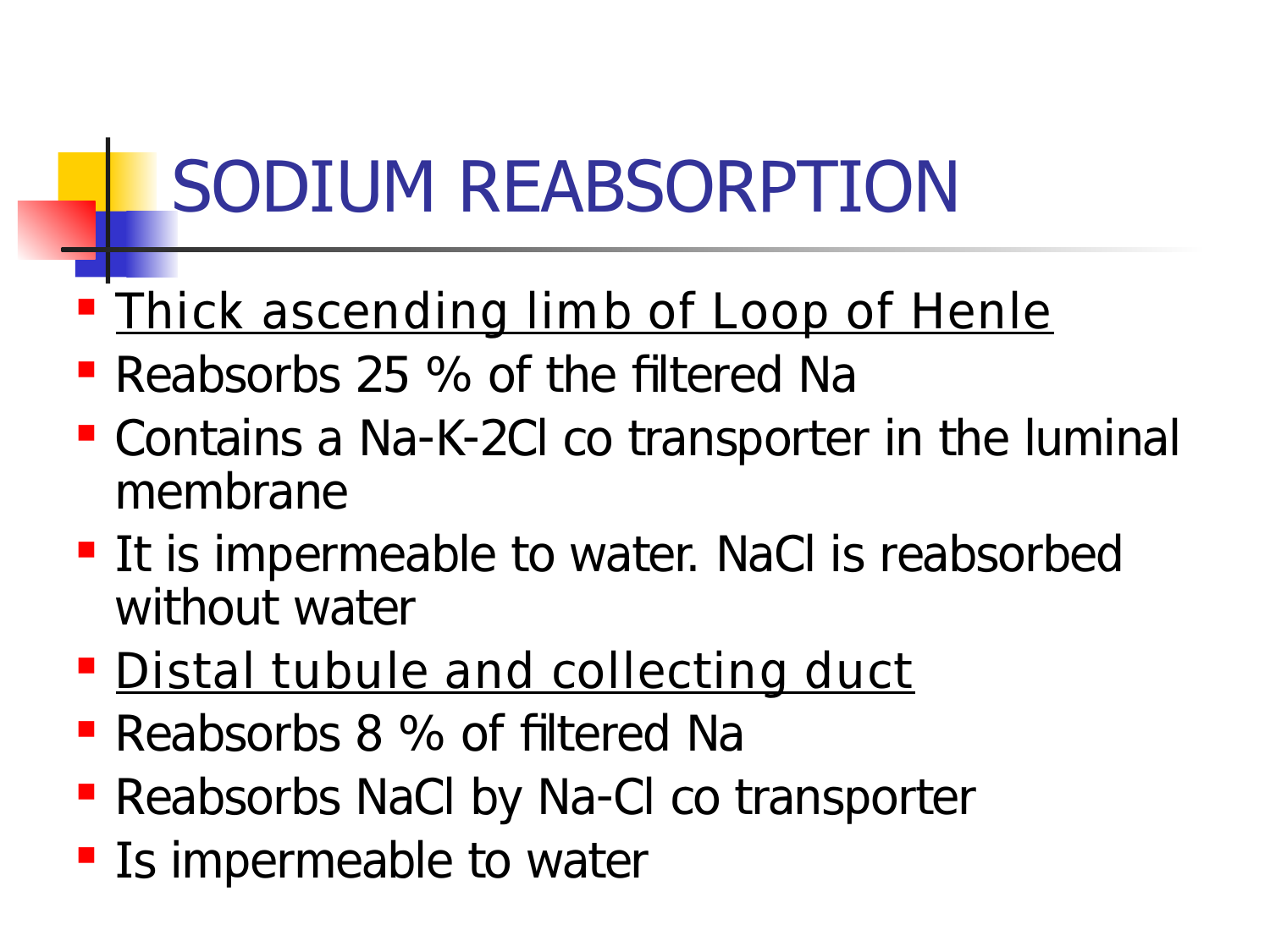

# SODIUM REABSORPTION
Thick ascending limb of Loop of Henle
Reabsorbs 25 % of the filtered Na
Contains a Na-K-2Cl co transporter in the luminal membrane
It is impermeable to water. NaCl is reabsorbed without water
Distal tubule and collecting duct
Reabsorbs 8 % of filtered Na
Reabsorbs NaCl by Na-Cl co transporter
Is impermeable to water